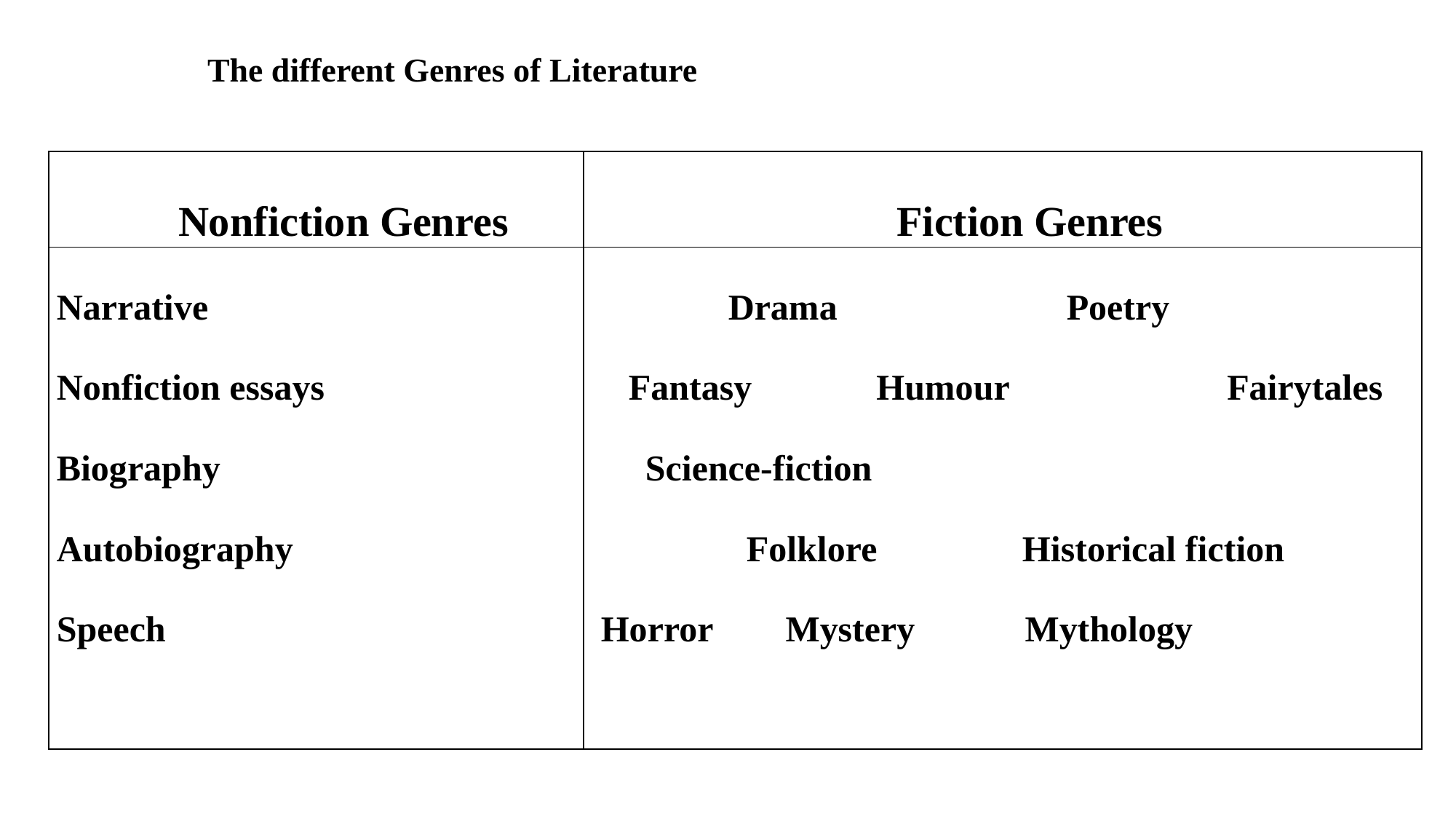

# The different Genres of Literature
| Nonfiction Genres | Fiction Genres |
| --- | --- |
| Narrative Nonfiction essays Biography Autobiography Speech | Drama Poetry Fantasy Humour Fairytales Science-fiction Folklore Historical fiction Horror Mystery Mythology |